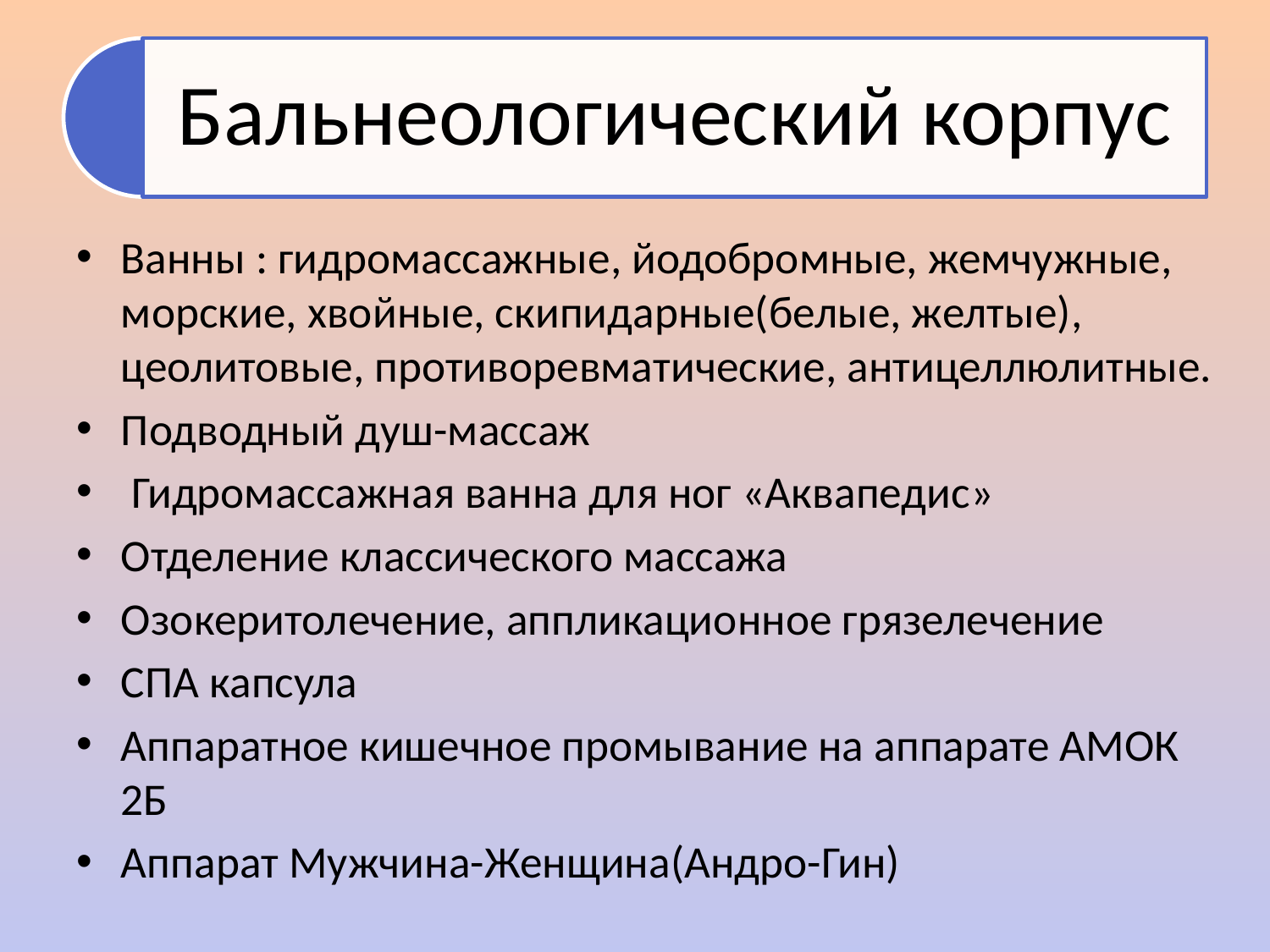

Бальнеологический корпус
Ванны : гидромассажные, йодобромные, жемчужные, морские, хвойные, скипидарные(белые, желтые), цеолитовые, противоревматические, антицеллюлитные.
Подводный душ-массаж
 Гидромассажная ванна для ног «Аквапедис»
Отделение классического массажа
Озокеритолечение, аппликационное грязелечение
СПА капсула
Аппаратное кишечное промывание на аппарате АМОК 2Б
Аппарат Мужчина-Женщина(Андро-Гин)